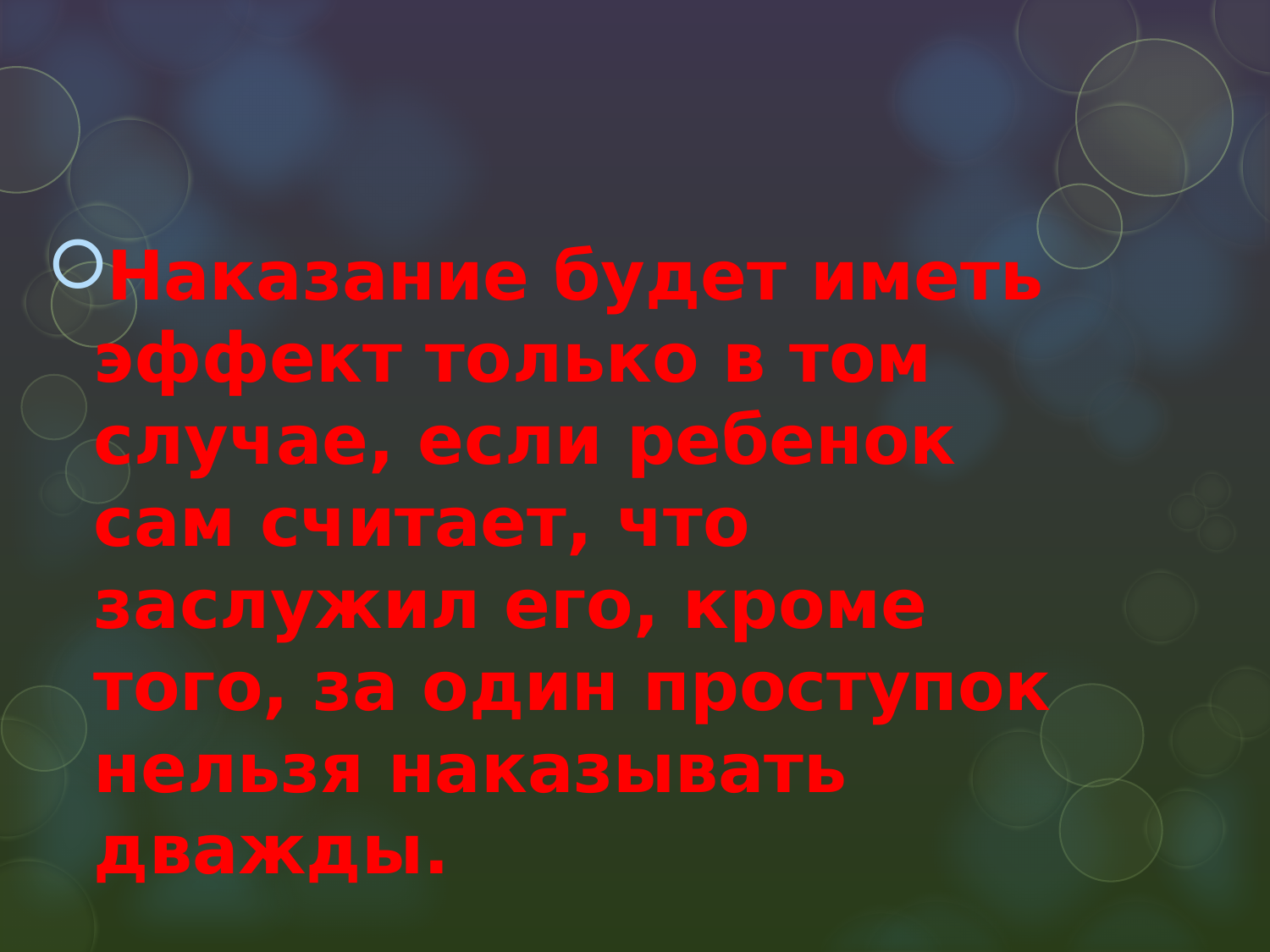

#
Наказание будет иметь эффект только в том случае, если ребенок сам считает, что заслужил его, кроме того, за один проступок нельзя наказывать дважды.